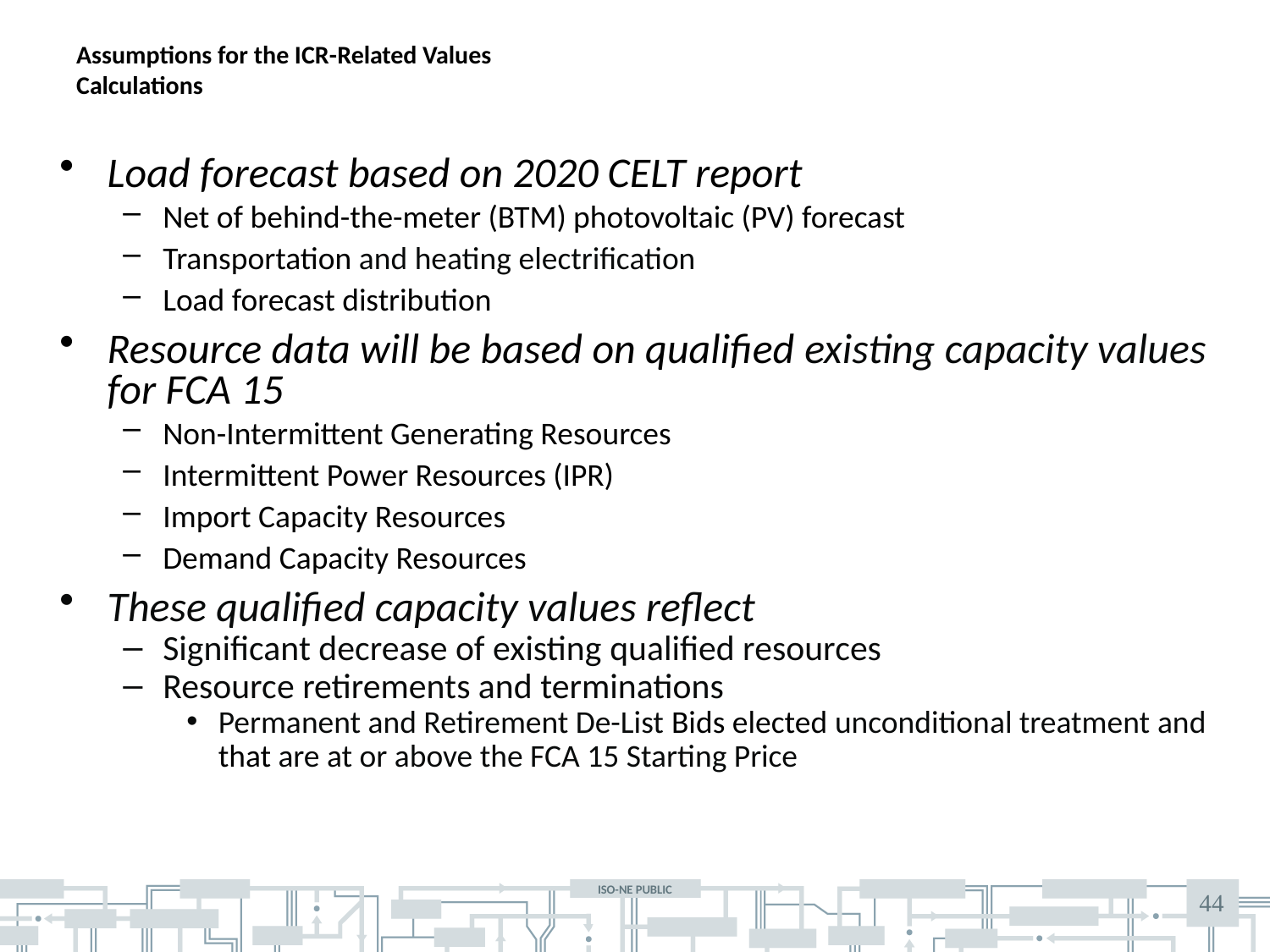

# Assumptions for the ICR-Related Values Calculations
Load forecast based on 2020 CELT report
Net of behind-the-meter (BTM) photovoltaic (PV) forecast
Transportation and heating electrification
Load forecast distribution
Resource data will be based on qualified existing capacity values for FCA 15
Non-Intermittent Generating Resources
Intermittent Power Resources (IPR)
Import Capacity Resources
Demand Capacity Resources
These qualified capacity values reflect
Significant decrease of existing qualified resources
Resource retirements and terminations
Permanent and Retirement De-List Bids elected unconditional treatment and that are at or above the FCA 15 Starting Price

44